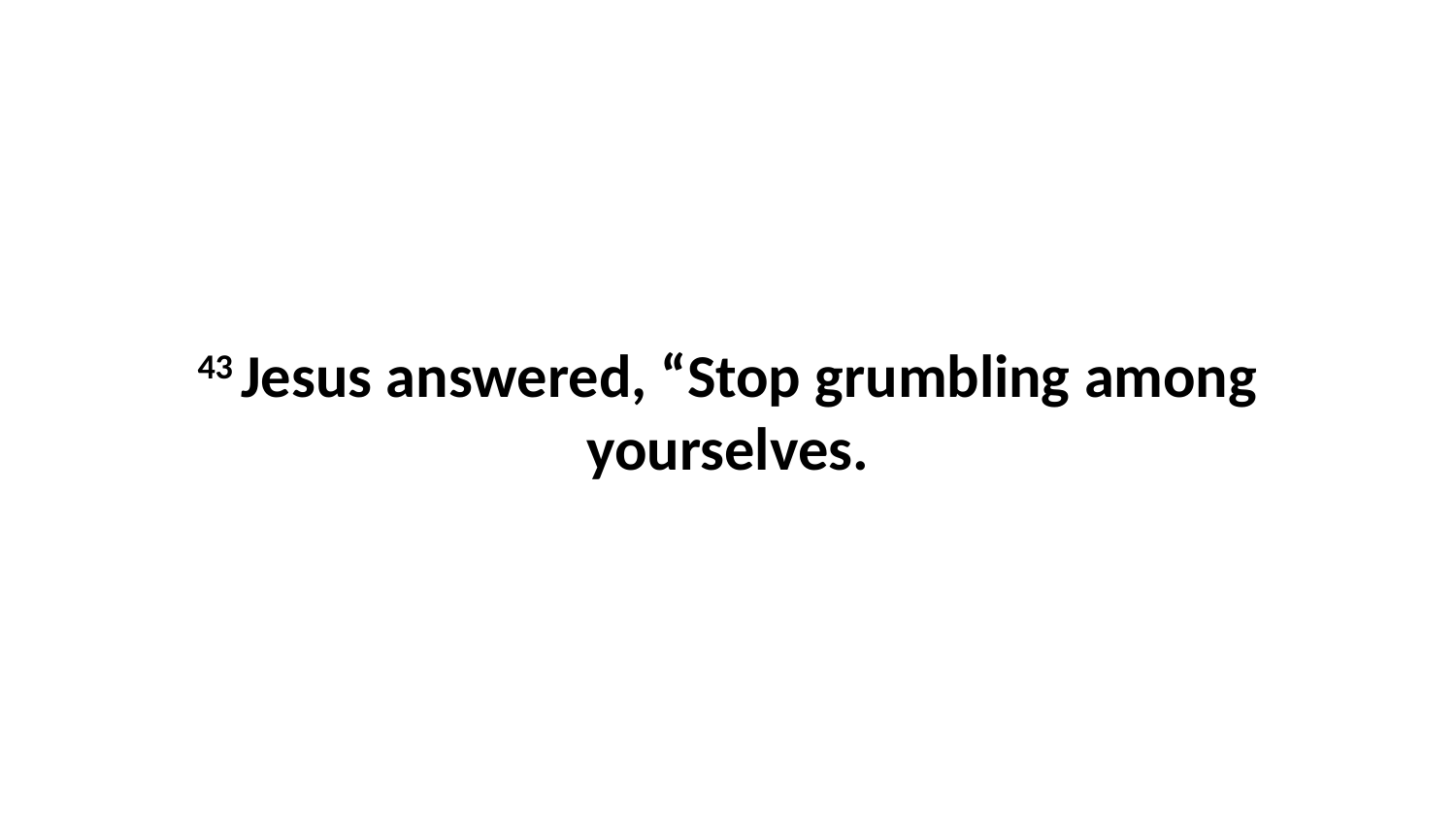

43 Jesus answered, “Stop grumbling among yourselves.